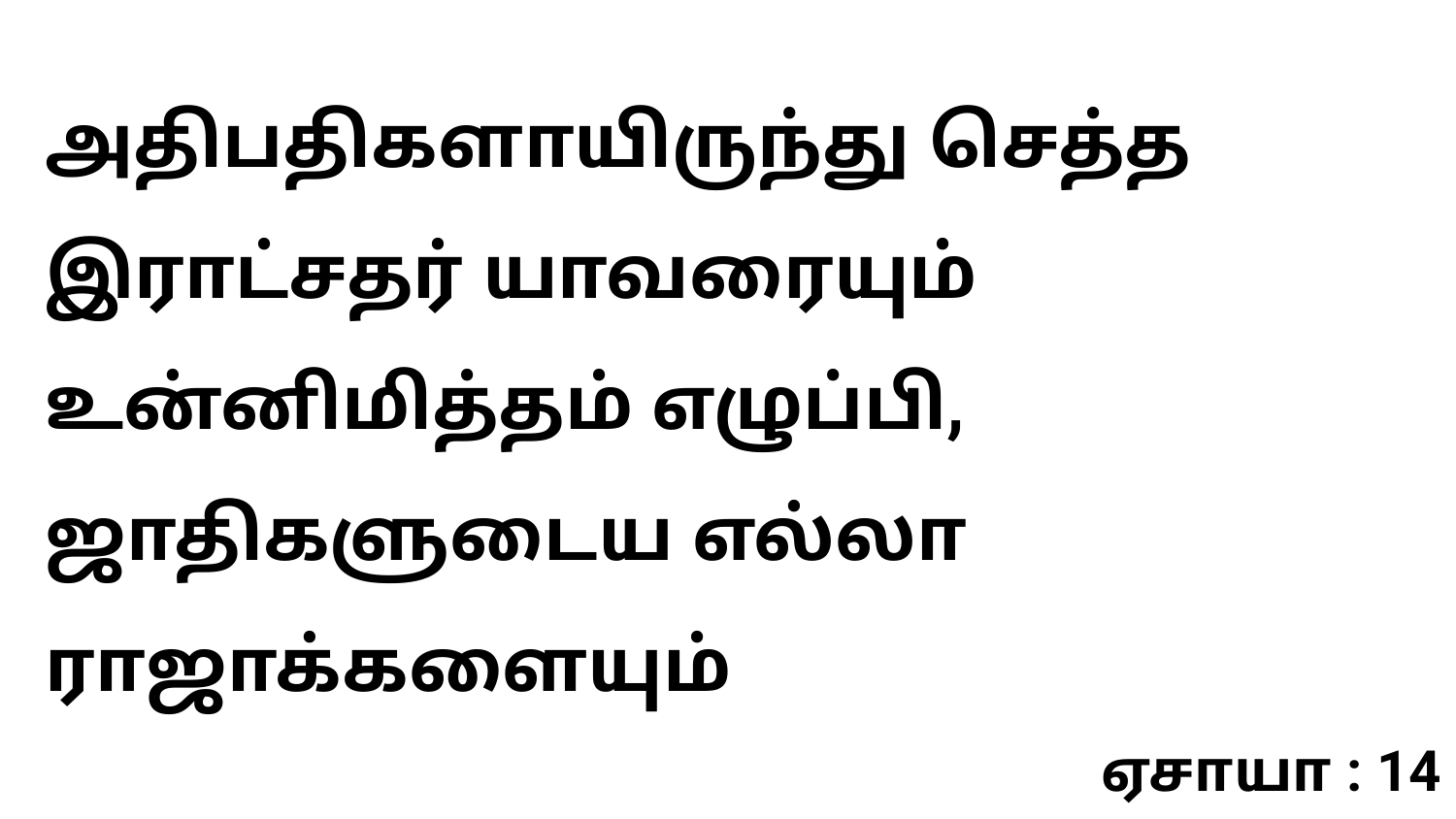

அதிபதிகளாயிருந்து செத்த இராட்சதர் யாவரையும் உன்னிமித்தம் எழுப்பி, ஜாதிகளுடைய எல்லா ராஜாக்களையும்
ஏசாயா : 14